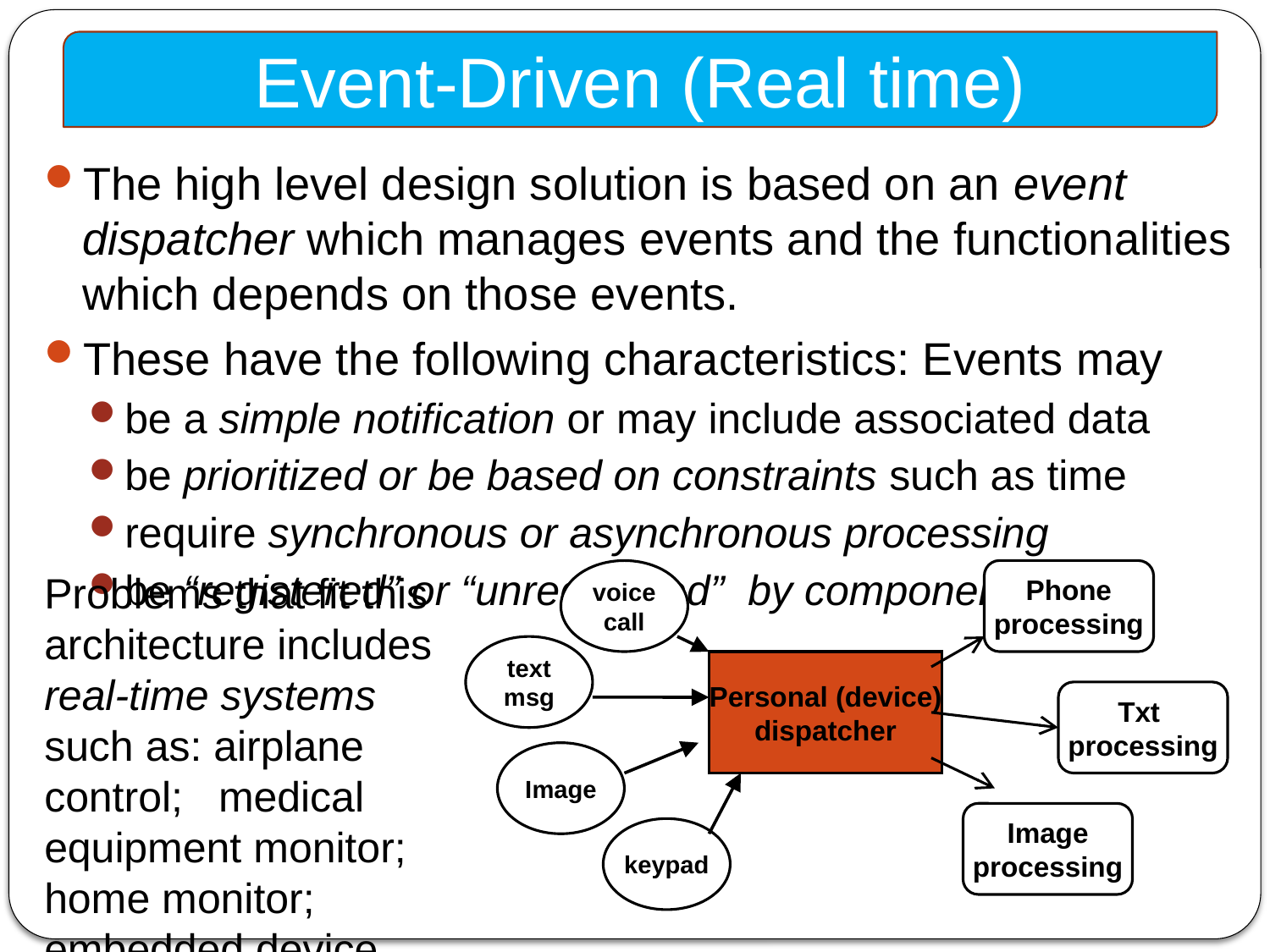

Event-Driven (Real time)
The high level design solution is based on an event dispatcher which manages events and the functionalities which depends on those events.
These have the following characteristics: Events may
be a simple notification or may include associated data
be prioritized or be based on constraints such as time
require synchronous or asynchronous processing
be “registered” or “unregistered”  by components
Problems that fit this architecture includes real-time systems such as: airplane control;   medical equipment monitor; home monitor; embedded device controller; game; etc…
voice
call
Phone
processing
text
msg

Personal (device)
dispatcher
Txt
processing

Image

Image
processing

keypad